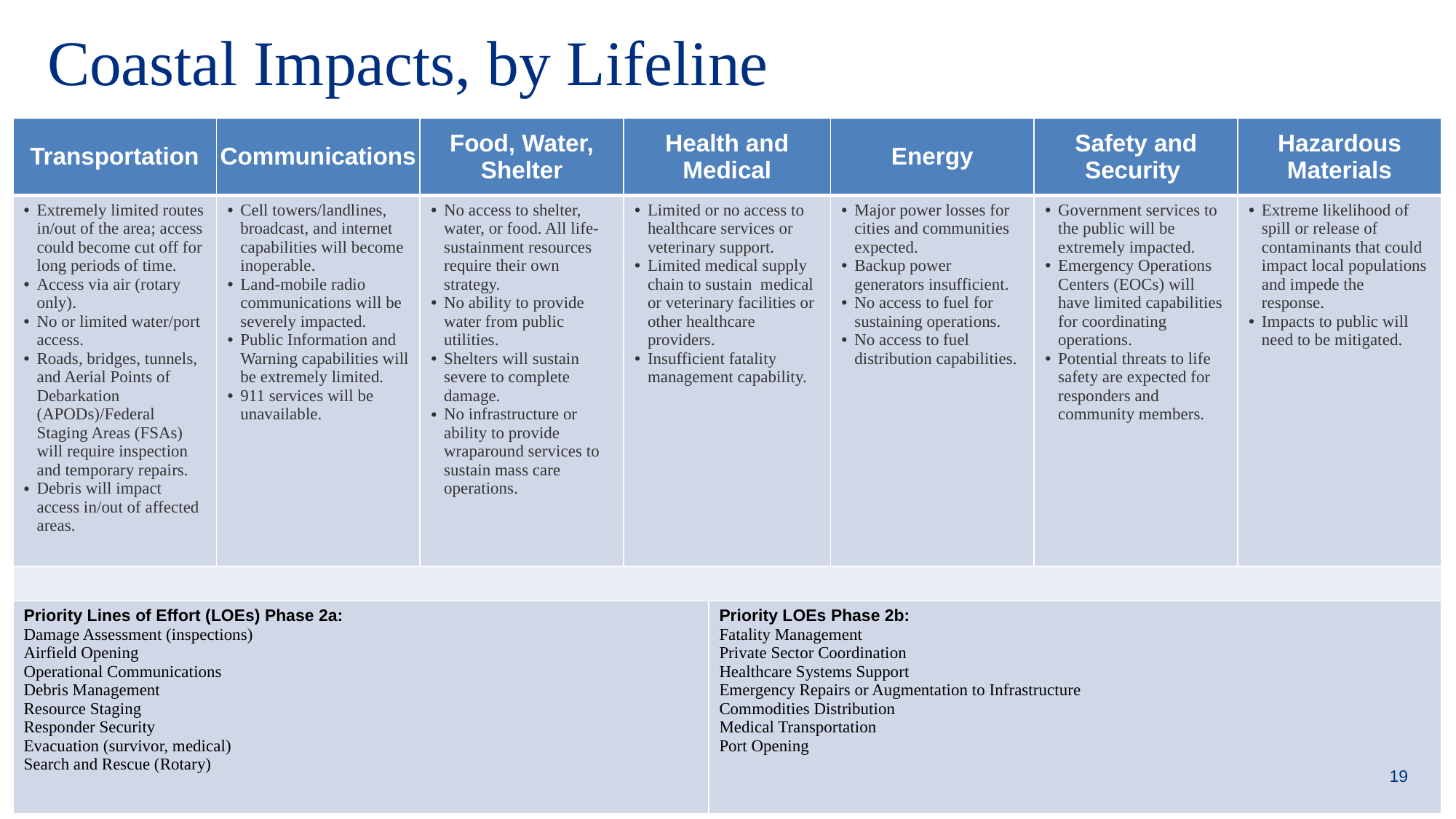

# Coastal Impacts, by Lifeline
| Transportation | Communications | Food, Water, Shelter | Health and Medical |  | Energy | Safety and Security | Hazardous Materials |
| --- | --- | --- | --- | --- | --- | --- | --- |
| Extremely limited routes in/out of the area; access could become cut off for long periods of time. Access via air (rotary only). No or limited water/port access. Roads, bridges, tunnels, and Aerial Points of Debarkation (APODs)/Federal Staging Areas (FSAs) will require inspection and temporary repairs. Debris will impact access in/out of affected areas. | Cell towers/landlines, broadcast, and internet capabilities will become inoperable. Land-mobile radio communications will be severely impacted. Public Information and Warning capabilities will be extremely limited. 911 services will be unavailable. | No access to shelter, water, or food. All life-sustainment resources require their own strategy. No ability to provide water from public utilities. Shelters will sustain severe to complete damage. No infrastructure or ability to provide wraparound services to sustain mass care operations. | Limited or no access to healthcare services or veterinary support. Limited medical supply chain to sustain medical or veterinary facilities or other healthcare providers. Insufficient fatality management capability. |  | Major power losses for cities and communities expected. Backup power generators insufficient. No access to fuel for sustaining operations. No access to fuel distribution capabilities. | Government services to the public will be extremely impacted. Emergency Operations Centers (EOCs) will have limited capabilities for coordinating operations. Potential threats to life safety are expected for responders and community members. | Extreme likelihood of spill or release of contaminants that could impact local populations and impede the response. Impacts to public will need to be mitigated. |
|  |  |  |  |  |  |  |  |
| Priority Lines of Effort (LOEs) Phase 2a: Damage Assessment (inspections) Airfield Opening Operational Communications Debris Management Resource Staging Responder Security Evacuation (survivor, medical) Search and Rescue (Rotary) |  |  |  | Priority LOEs Phase 2b: Fatality Management Private Sector Coordination Healthcare Systems Support Emergency Repairs or Augmentation to Infrastructure Commodities Distribution Medical Transportation Port Opening |  |  |  |

CSZ COA Decision Brief     September 22, 2021
19